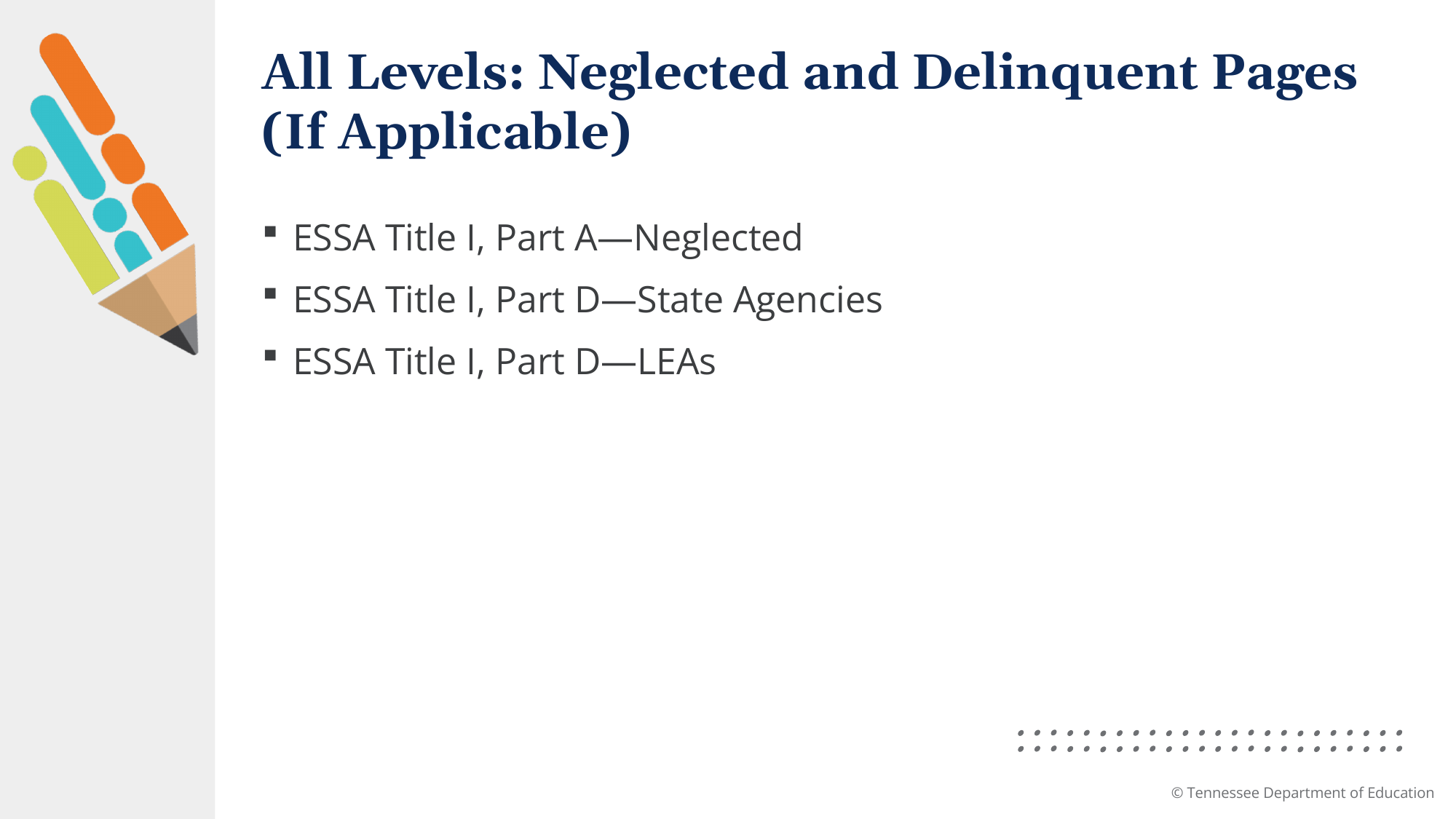

# All Levels: Neglected and Delinquent Pages (If Applicable)
ESSA Title I, Part A—Neglected
ESSA Title I, Part D—State Agencies
ESSA Title I, Part D—LEAs